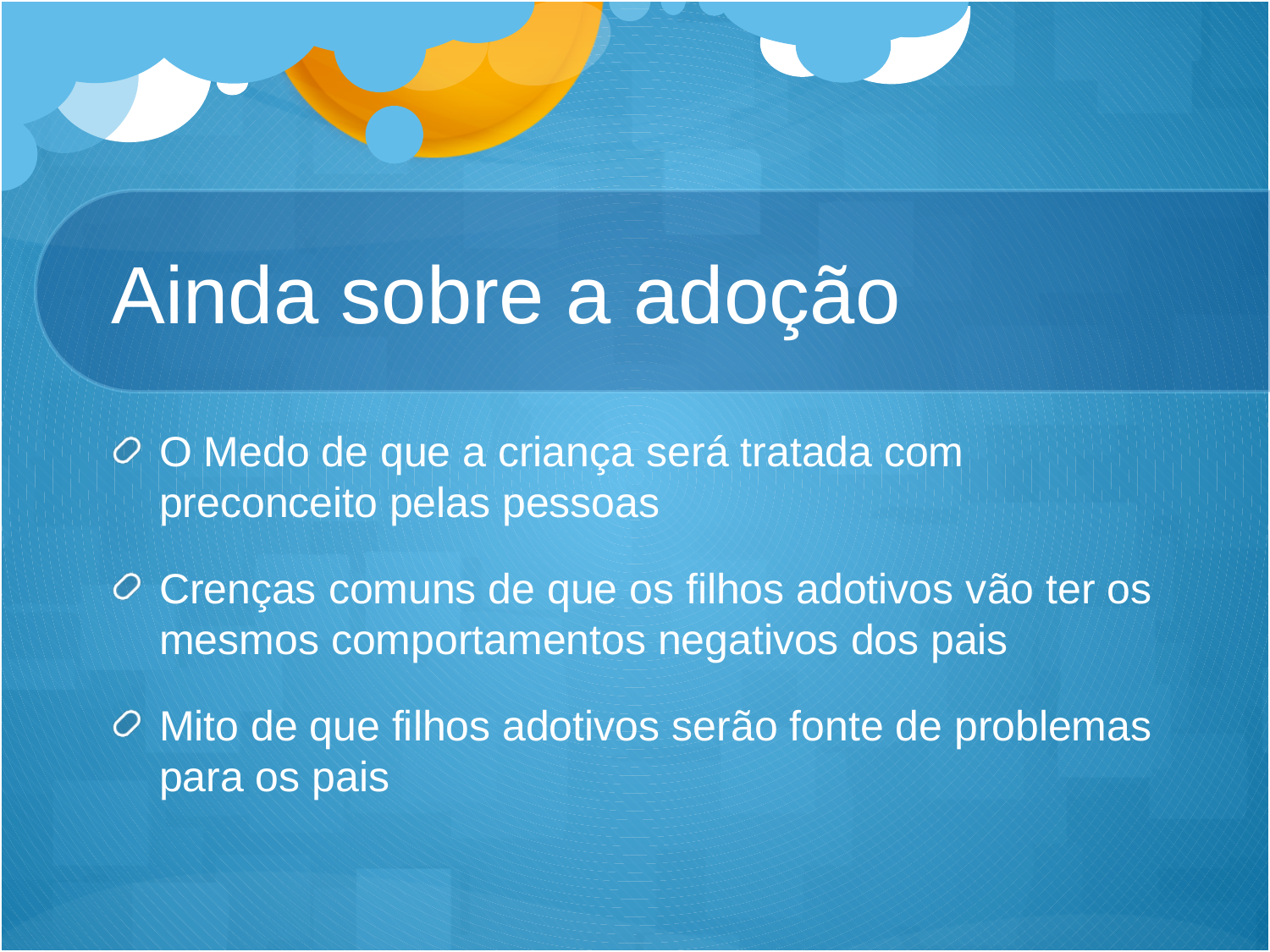

# Ainda sobre a adoção
O Medo de que a criança será tratada com preconceito pelas pessoas
Crenças comuns de que os filhos adotivos vão ter os mesmos comportamentos negativos dos pais
Mito de que filhos adotivos serão fonte de problemas para os pais